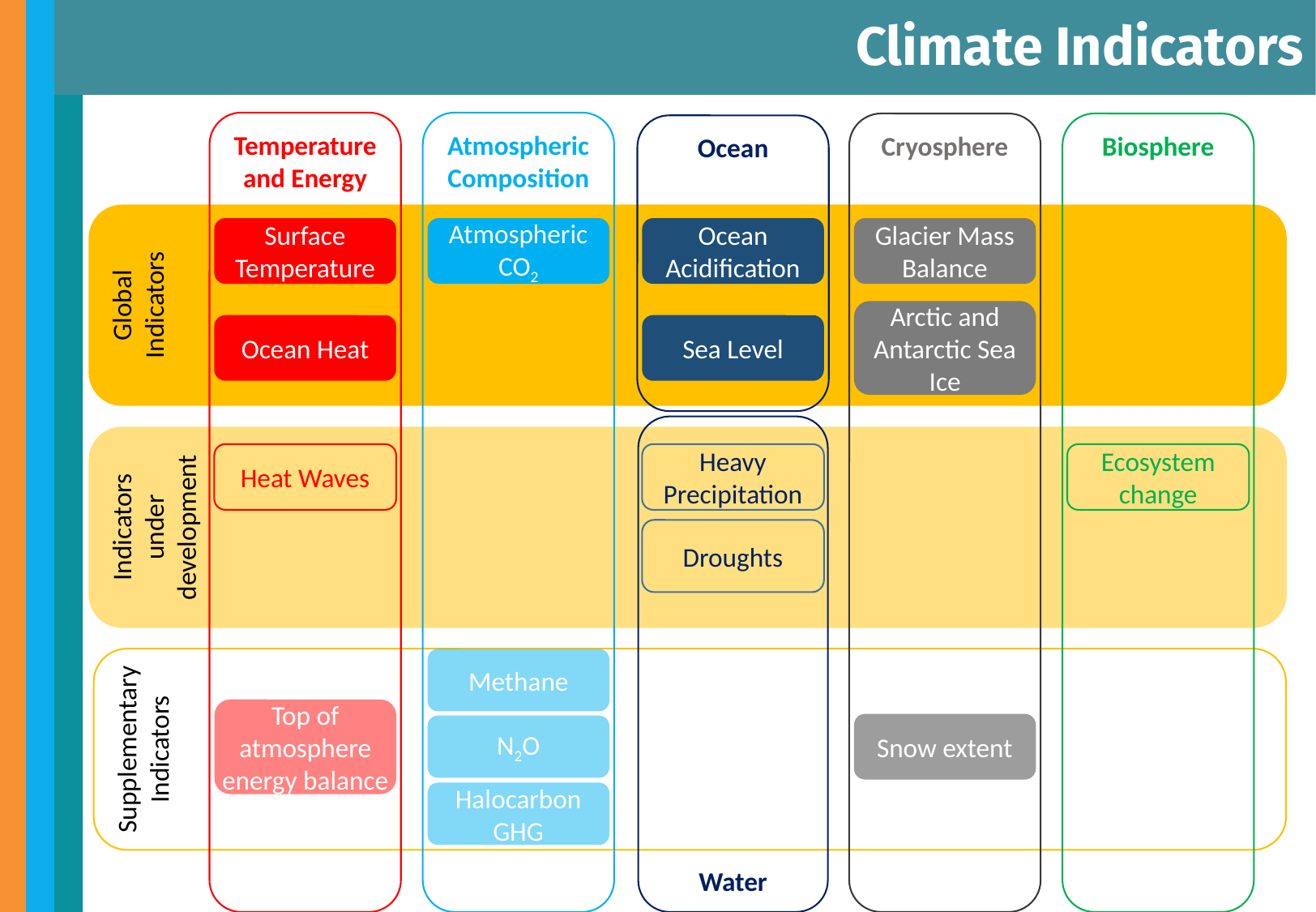

Global Indicators
Indicators under development
# Climate Indicators
Temperature and Energy
Atmospheric Composition
Cryosphere
Biosphere
Ocean

Supplementary Indicators
Surface Temperature
Atmospheric CO2
Ocean Acidification
Glacier Mass Balance
Arctic and Antarctic Sea Ice
Ocean Heat
Sea Level
Water
Heat Waves
Heavy Precipitation
Ecosystem change
Droughts
Methane
Top of atmosphere energy balance
Snow extent
N2O
Halocarbon GHG